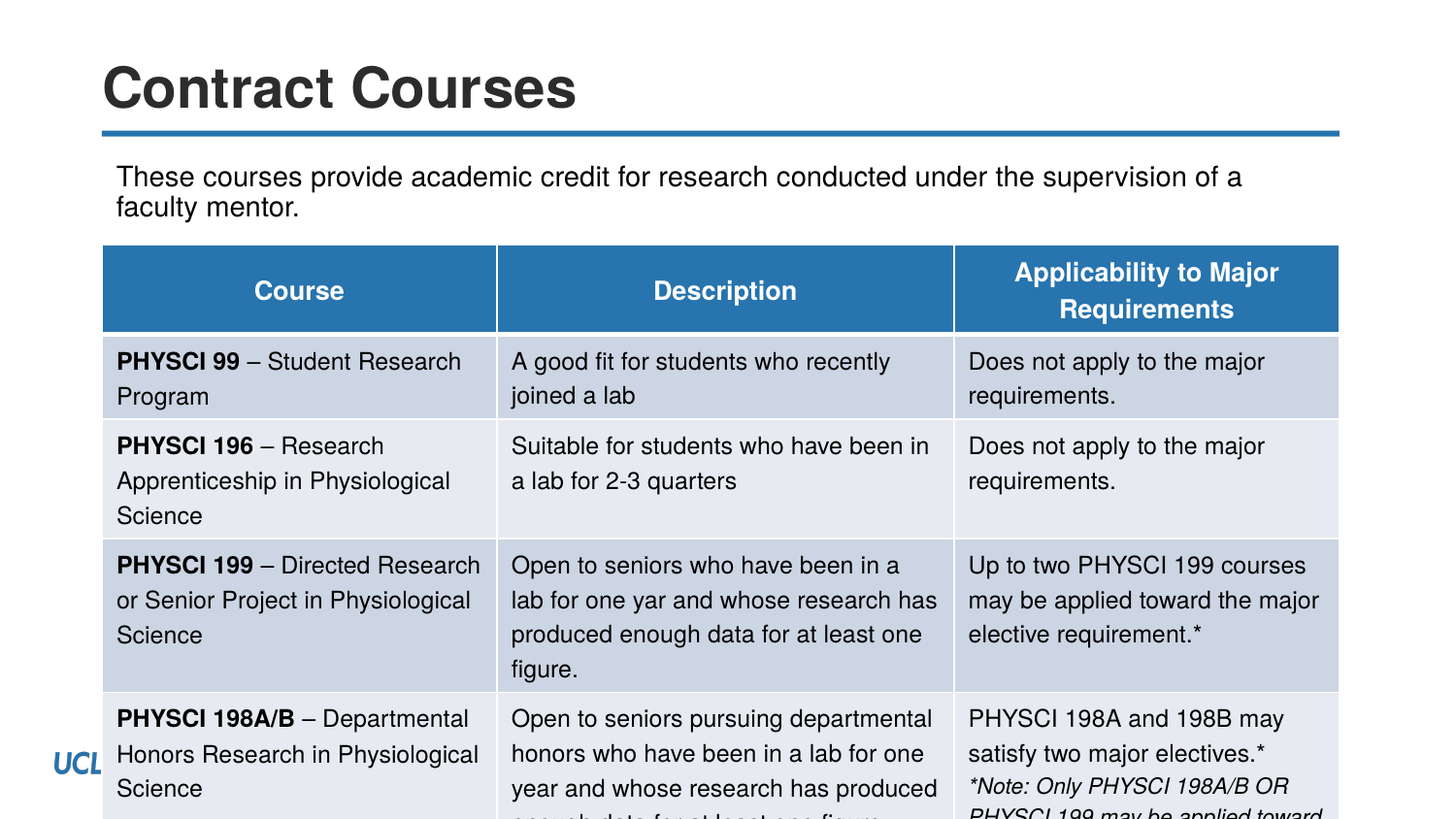

# Contract Courses
These courses provide academic credit for research conducted under the supervision of a faculty mentor.
| Course | Description | Applicability to Major Requirements |
| --- | --- | --- |
| PHYSCI 99 – Student Research Program | A good fit for students who recently joined a lab | Does not apply to the major requirements. |
| PHYSCI 196 – Research Apprenticeship in Physiological Science | Suitable for students who have been in a lab for 2-3 quarters | Does not apply to the major requirements. |
| PHYSCI 199 – Directed Research or Senior Project in Physiological Science | Open to seniors who have been in a lab for one yar and whose research has produced enough data for at least one figure. | Up to two PHYSCI 199 courses may be applied toward the major elective requirement.\* |
| PHYSCI 198A/B – Departmental Honors Research in Physiological Science | Open to seniors pursuing departmental honors who have been in a lab for one year and whose research has produced enough data for at least one figure. | PHYSCI 198A and 198B may satisfy two major electives.\* \*Note: Only PHYSCI 198A/B OR PHYSCI 199 may be applied toward the major requirements. |